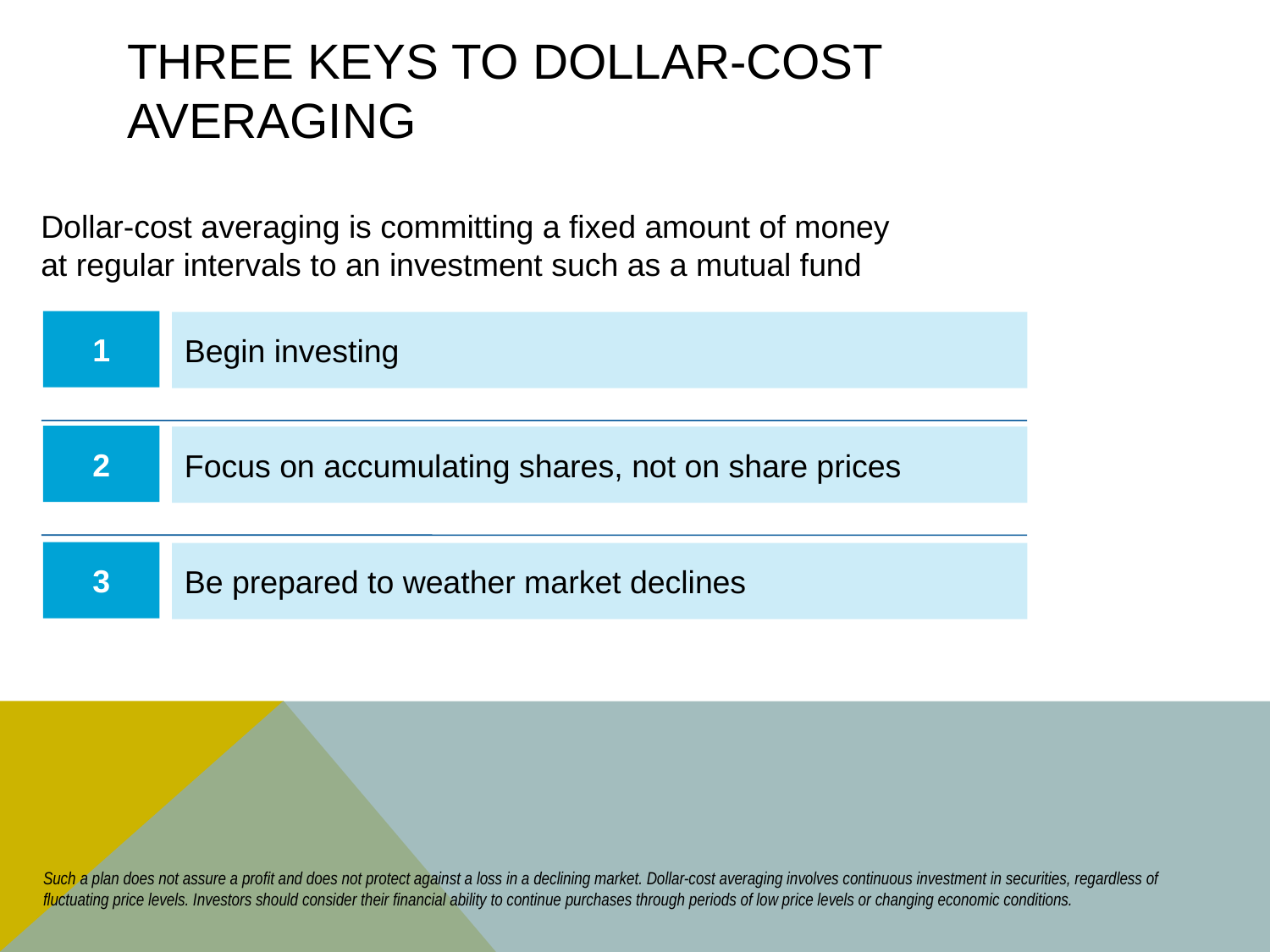

# Three Keys to Dollar-Cost Averaging
Dollar-cost averaging is committing a fixed amount of money
at regular intervals to an investment such as a mutual fund
1
Begin investing

2
Focus on accumulating shares, not on share prices

3
Be prepared to weather market declines
Such a plan does not assure a profit and does not protect against a loss in a declining market. Dollar-cost averaging involves continuous investment in securities, regardless of fluctuating price levels. Investors should consider their financial ability to continue purchases through periods of low price levels or changing economic conditions.